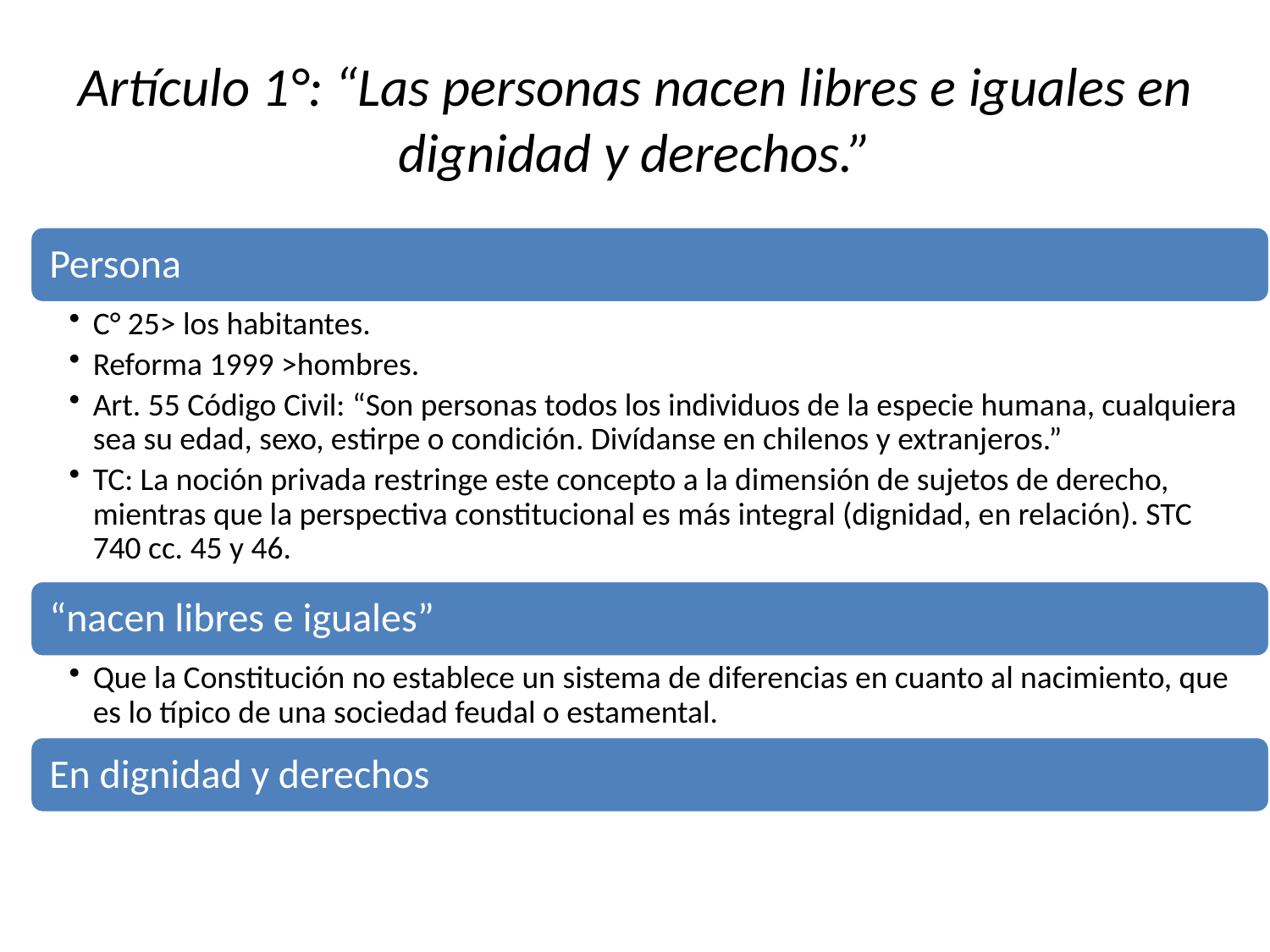

# Artículo 1°: “Las personas nacen libres e iguales en dignidad y derechos.”
Persona
C° 25> los habitantes.
Reforma 1999 >hombres.
Art. 55 Código Civil: “Son personas todos los individuos de la especie humana, cualquiera sea su edad, sexo, estirpe o condición. Divídanse en chilenos y extranjeros.”
TC: La noción privada restringe este concepto a la dimensión de sujetos de derecho, mientras que la perspectiva constitucional es más integral (dignidad, en relación). STC 740 cc. 45 y 46.
“nacen libres e iguales”
Que la Constitución no establece un sistema de diferencias en cuanto al nacimiento, que es lo típico de una sociedad feudal o estamental.
En dignidad y derechos